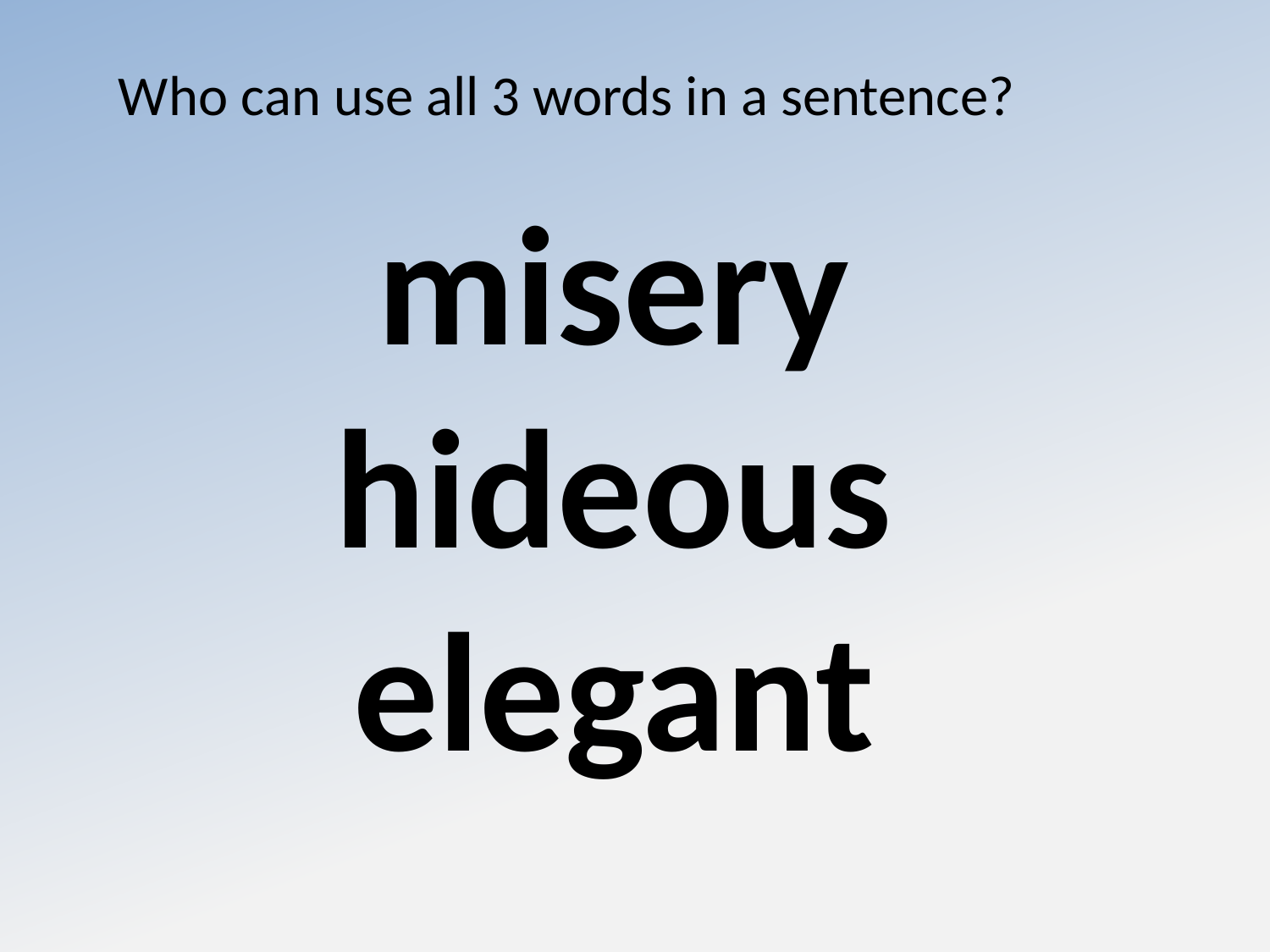

Who can use all 3 words in a sentence?
misery
hideous
elegant